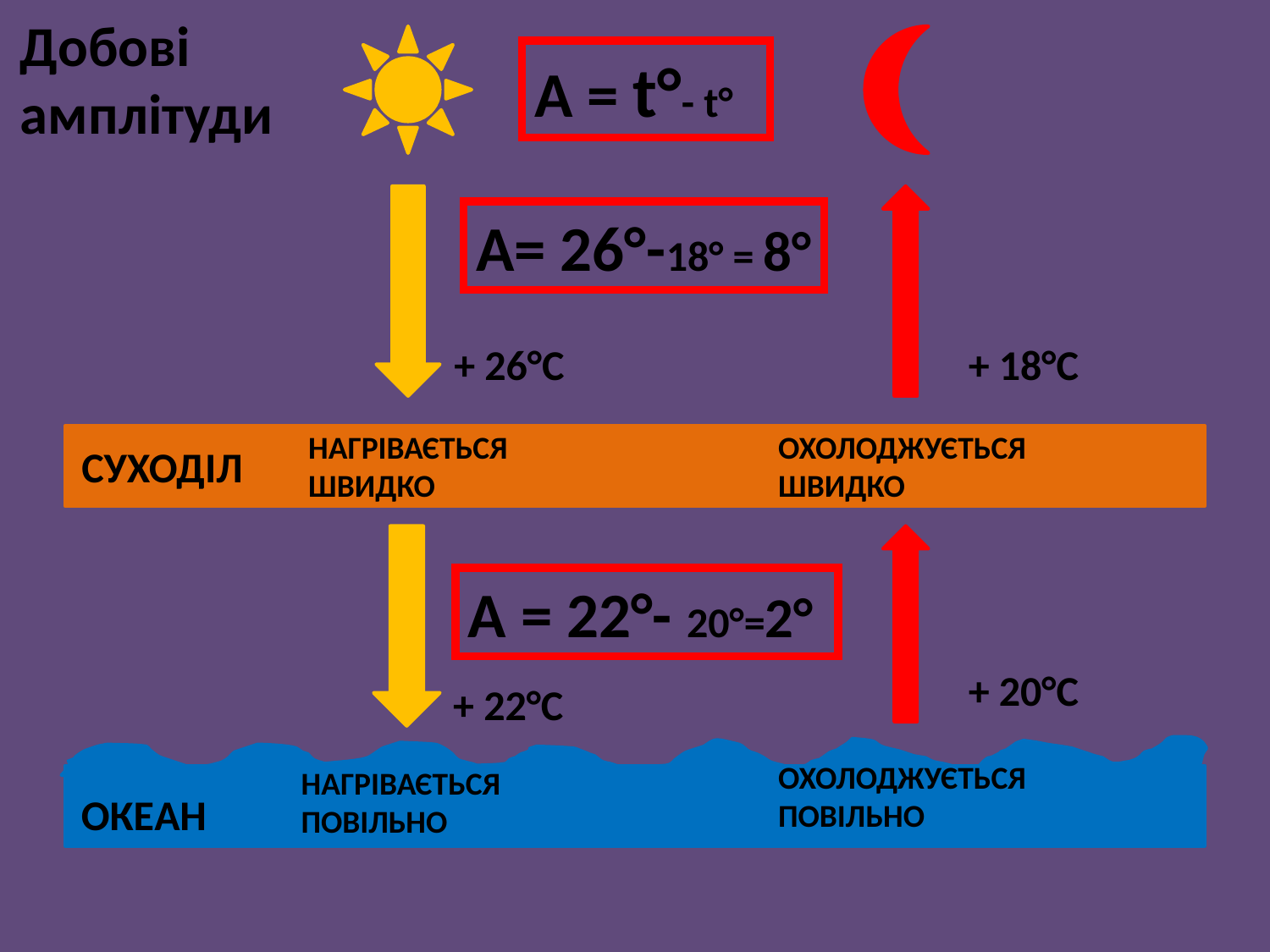

Добові
амплітуди

А = t°- t°
#

А= 26°-18° = 8°
+ 26°С
+ 18°С
НАГРІВАЄТЬСЯ
ШВИДКО
ОХОЛОДЖУЄТЬСЯ
ШВИДКО

СУХОДІЛ

А = 22°- 20°=2°
+ 20°С
+ 22°С

ОХОЛОДЖУЄТЬСЯ
ПОВІЛЬНО
НАГРІВАЄТЬСЯ
ПОВІЛЬНО

ОКЕАН